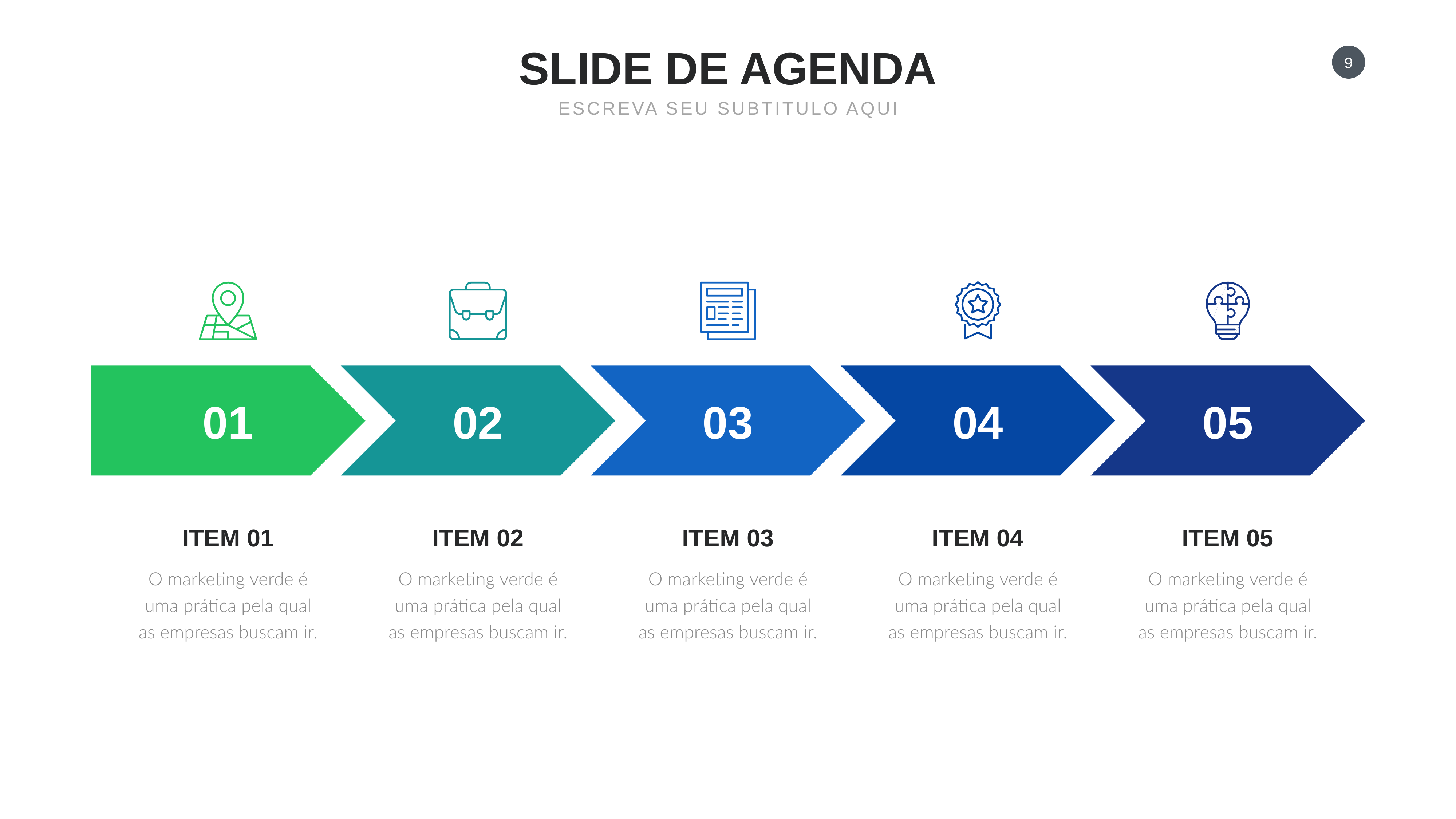

SLIDE DE AGENDA
ESCREVA SEU SUBTITULO AQUI

01
02
03
04
05
ITEM 01
ITEM 02
ITEM 03
ITEM 04
ITEM 05
O marketing verde é uma prática pela qual as empresas buscam ir.
O marketing verde é uma prática pela qual as empresas buscam ir.
O marketing verde é uma prática pela qual as empresas buscam ir.
O marketing verde é uma prática pela qual as empresas buscam ir.
O marketing verde é uma prática pela qual as empresas buscam ir.